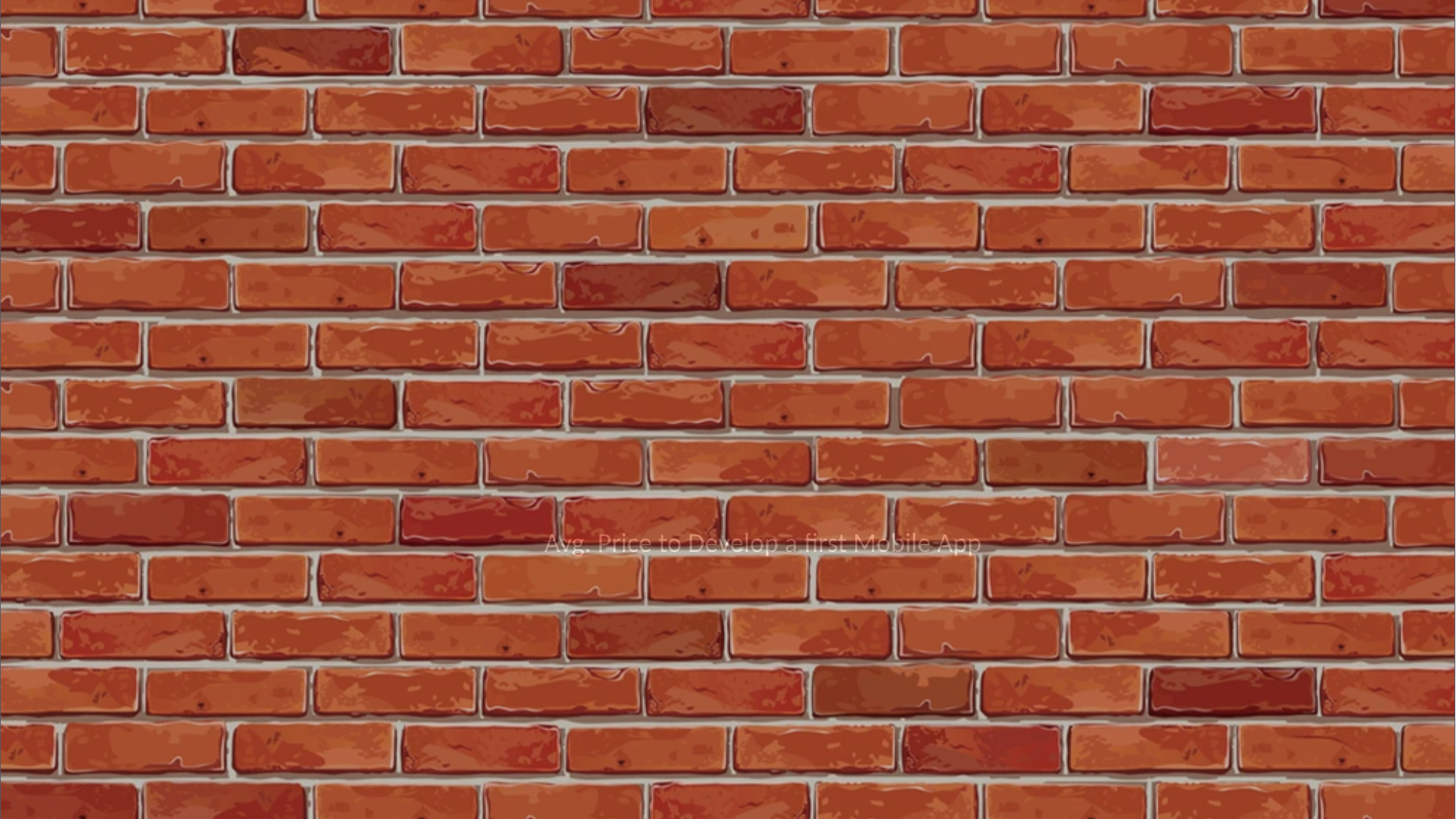

SAR 150,000.00
Avg. Price to Develop a first Mobile App